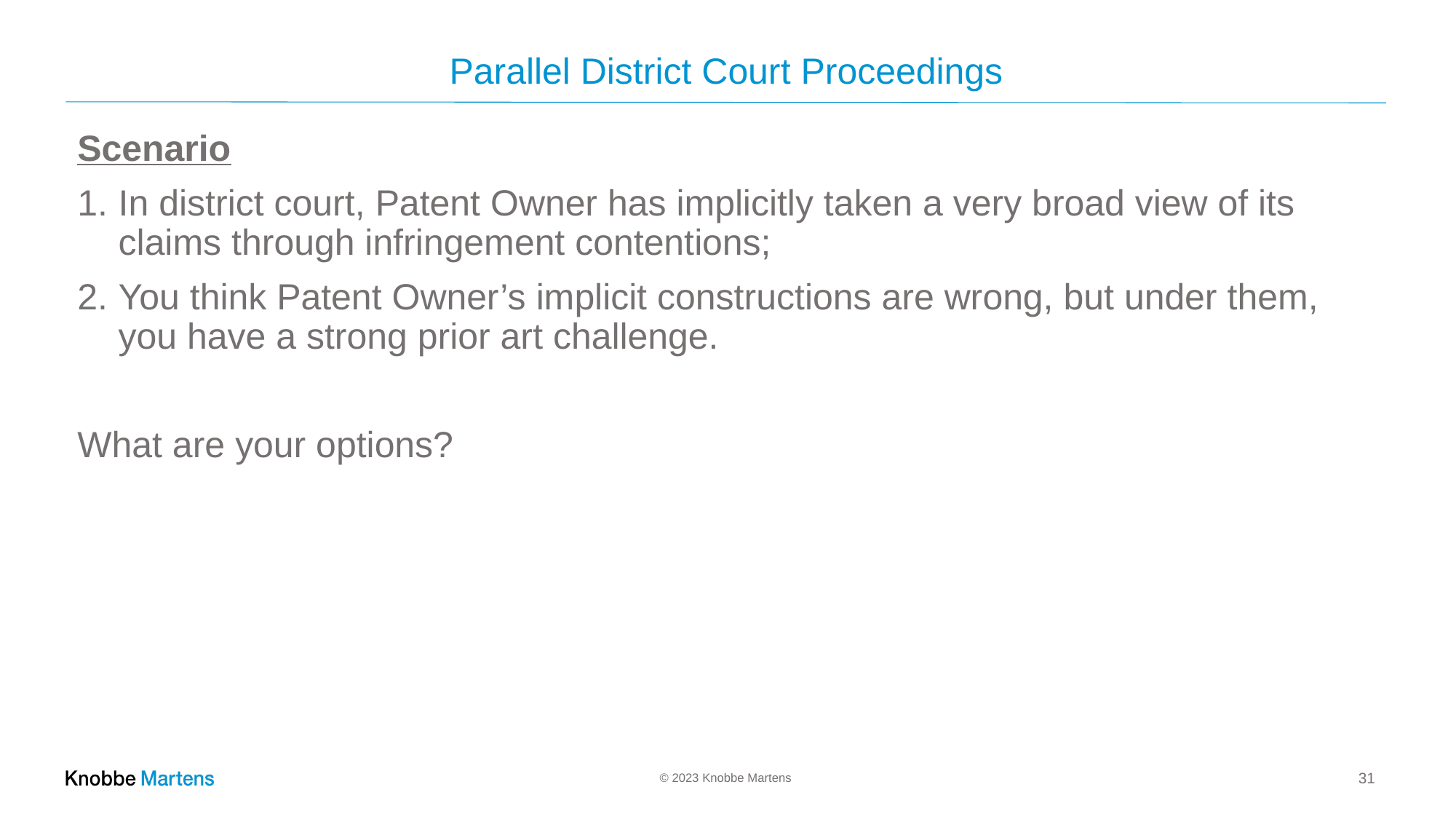

# Parallel District Court Proceedings
Scenario
In district court, Patent Owner has implicitly taken a very broad view of its claims through infringement contentions;
You think Patent Owner’s implicit constructions are wrong, but under them, you have a strong prior art challenge.

What are your options?
31